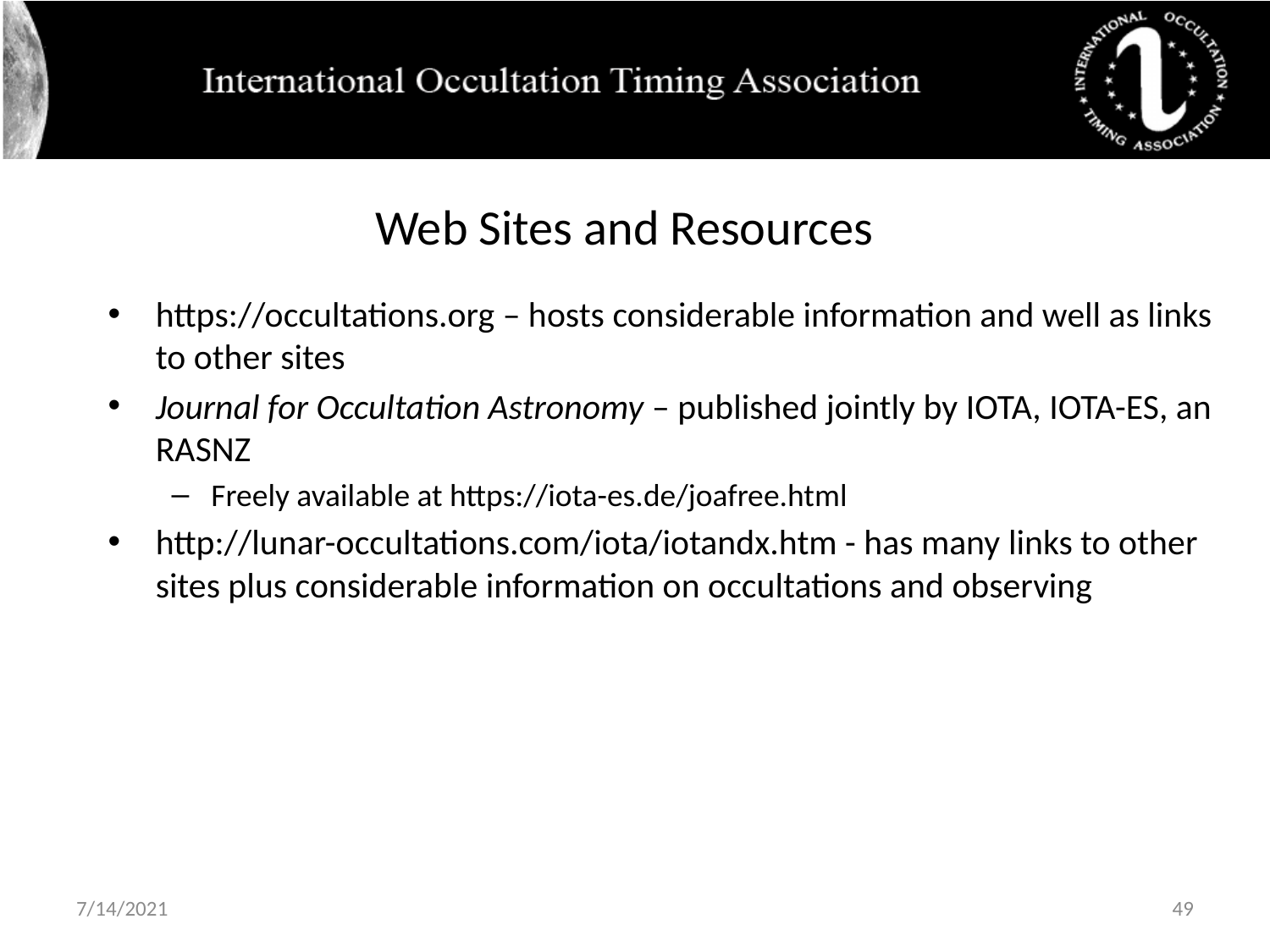

# Web Sites and Resources
https://occultations.org – hosts considerable information and well as links to other sites
Journal for Occultation Astronomy – published jointly by IOTA, IOTA-ES, an RASNZ
Freely available at https://iota-es.de/joafree.html
http://lunar-occultations.com/iota/iotandx.htm - has many links to other sites plus considerable information on occultations and observing
7/14/2021
49